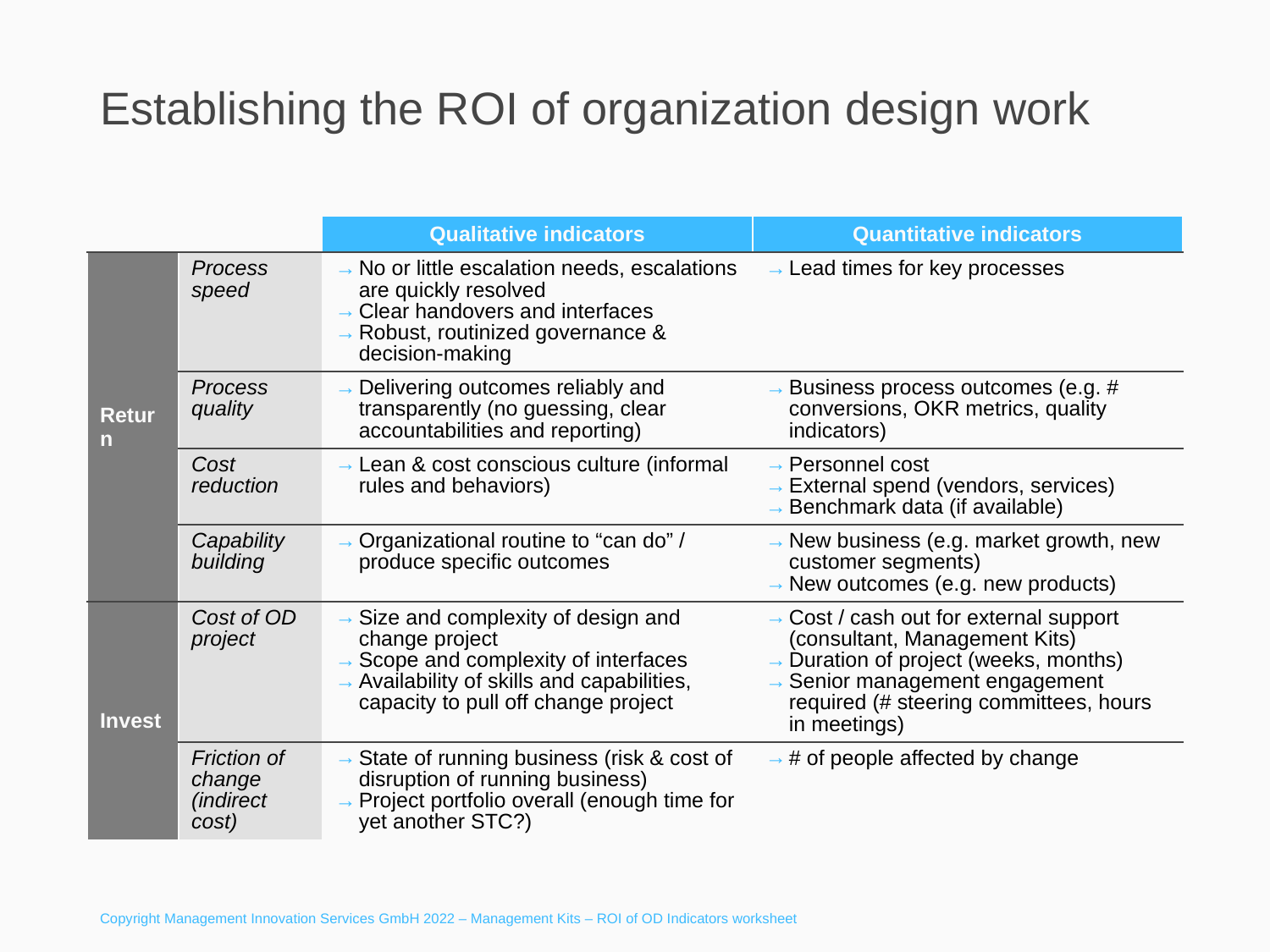

# Establishing the ROI of organization design work
|  |  | Qualitative indicators | Quantitative indicators |
| --- | --- | --- | --- |
| Return | Process speed | No or little escalation needs, escalations are quickly resolved Clear handovers and interfaces Robust, routinized governance & decision-making | Lead times for key processes |
|  | Process quality | Delivering outcomes reliably and transparently (no guessing, clear accountabilities and reporting) | Business process outcomes (e.g. # conversions, OKR metrics, quality indicators) |
|  | Cost reduction | Lean & cost conscious culture (informal rules and behaviors) | Personnel cost External spend (vendors, services) Benchmark data (if available) |
|  | Capability building | Organizational routine to “can do” / produce specific outcomes | New business (e.g. market growth, new customer segments) New outcomes (e.g. new products) |
| Invest | Cost of OD project | Size and complexity of design and change project Scope and complexity of interfaces Availability of skills and capabilities, capacity to pull off change project | Cost / cash out for external support (consultant, Management Kits) Duration of project (weeks, months) Senior management engagement required (# steering committees, hours in meetings) |
|  | Friction of change (indirect cost) | State of running business (risk & cost of disruption of running business) Project portfolio overall (enough time for yet another STC?) | # of people affected by change |
Copyright Management Innovation Services GmbH 2022 – Management Kits – ROI of OD Indicators worksheet